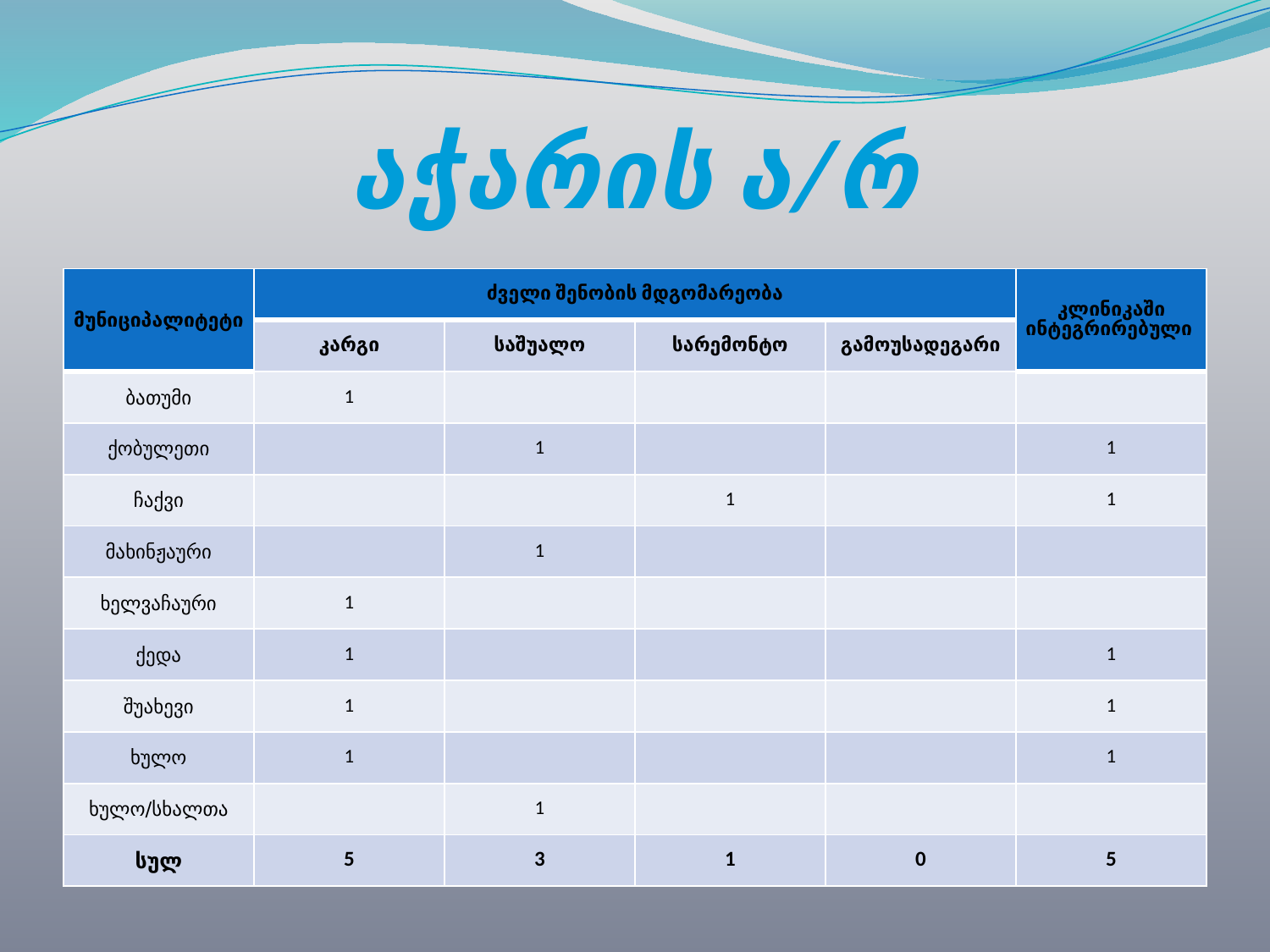

# აჭარის ა/რ
| მუნიციპალიტეტი | ძველი შენობის მდგომარეობა |  |  |  | კლინიკაში ინტეგრირებული |
| --- | --- | --- | --- | --- | --- |
|  | კარგი | საშუალო | სარემონტო | გამოუსადეგარი |  |
| ბათუმი | 1 |  |  |  |  |
| ქობულეთი |  | 1 |  |  | 1 |
| ჩაქვი |  |  | 1 |  | 1 |
| მახინჟაური |  | 1 |  |  |  |
| ხელვაჩაური | 1 |  |  |  |  |
| ქედა | 1 |  |  |  | 1 |
| შუახევი | 1 |  |  |  | 1 |
| ხულო | 1 |  |  |  | 1 |
| ხულო/სხალთა |  | 1 |  |  |  |
| სულ | 5 | 3 | 1 | 0 | 5 |